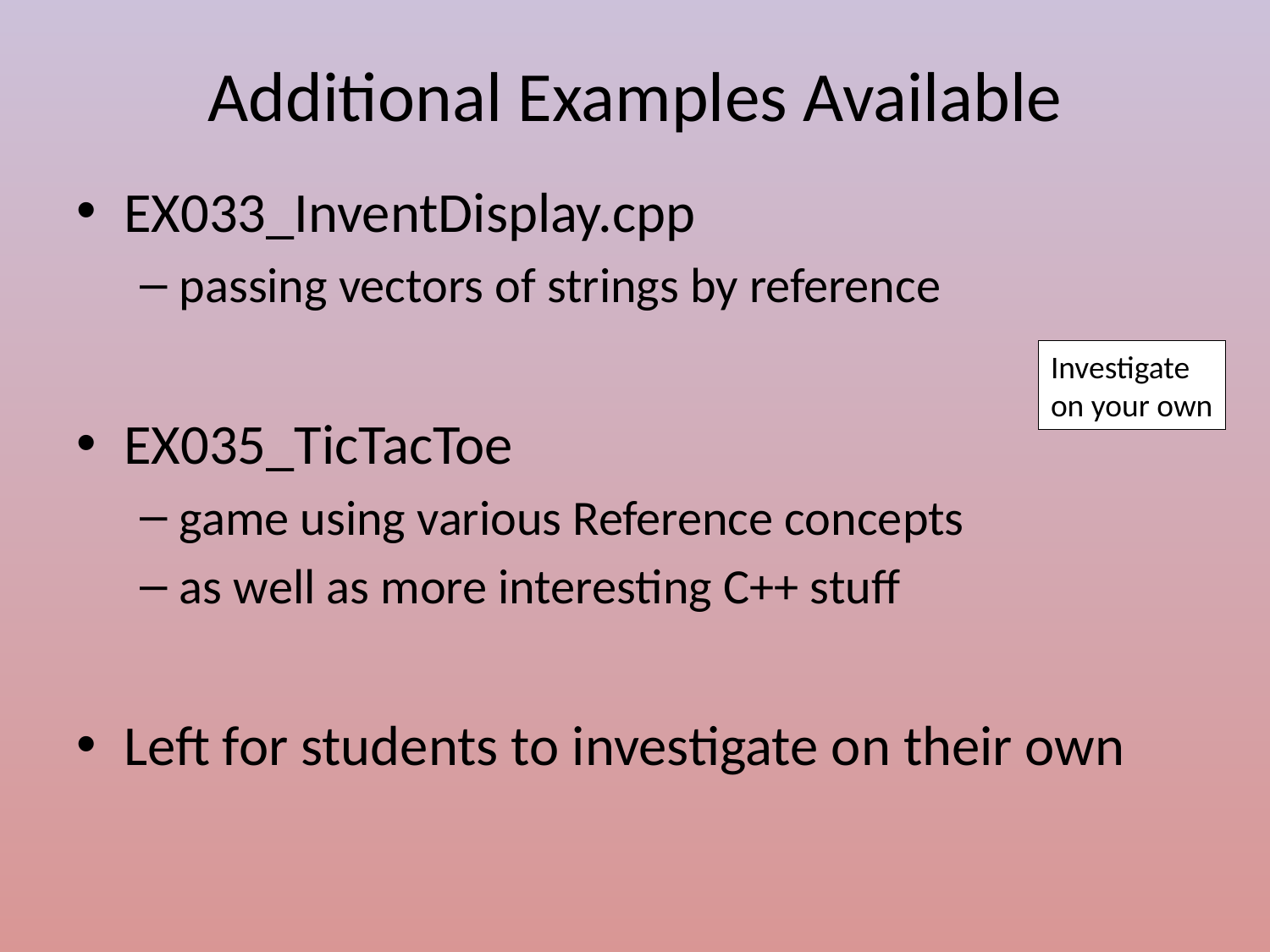

# Additional Examples Available
EX033_InventDisplay.cpp
passing vectors of strings by reference

EX035_TicTacToe
game using various Reference concepts
as well as more interesting C++ stuff

Left for students to investigate on their own
Investigate
on your own